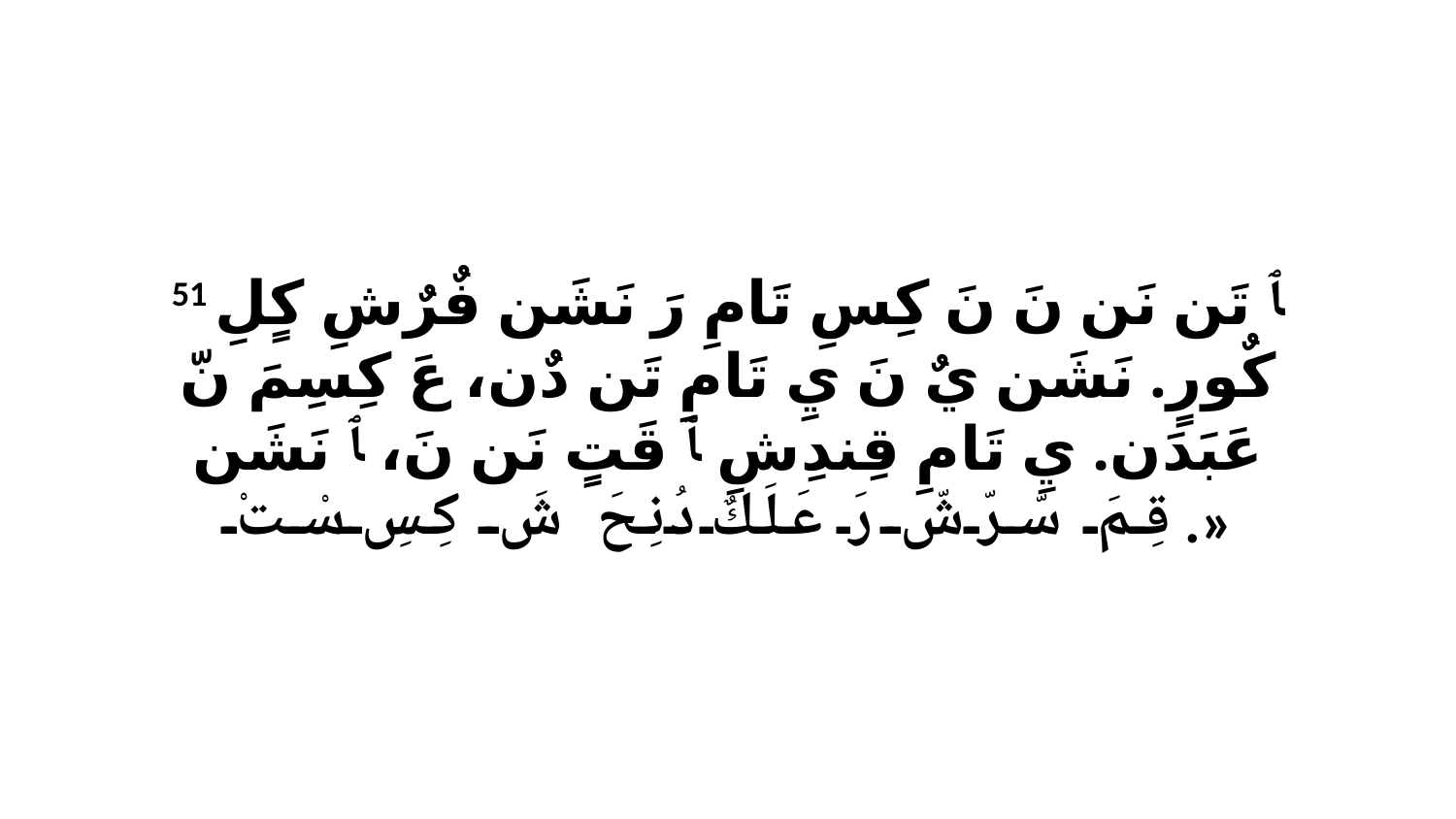

51 ﭑ تَن نَن نَ نَ كِسِ تَامِ رَ نَشَن فٌرٌشِ كٍلِ كٌورٍ. نَشَن يٌ نَ يِ تَامِ تَن دٌن، عَ كِسِمَ نّ عَبَدَن. يِ تَامِ قِندِشِ ﭑ قَتٍ نَن نَ، ﭑ نَشَن قِمَ سّرّشّ رَ عَلَكٌ دُنِحَ شَ كِسِ سْتْ.»